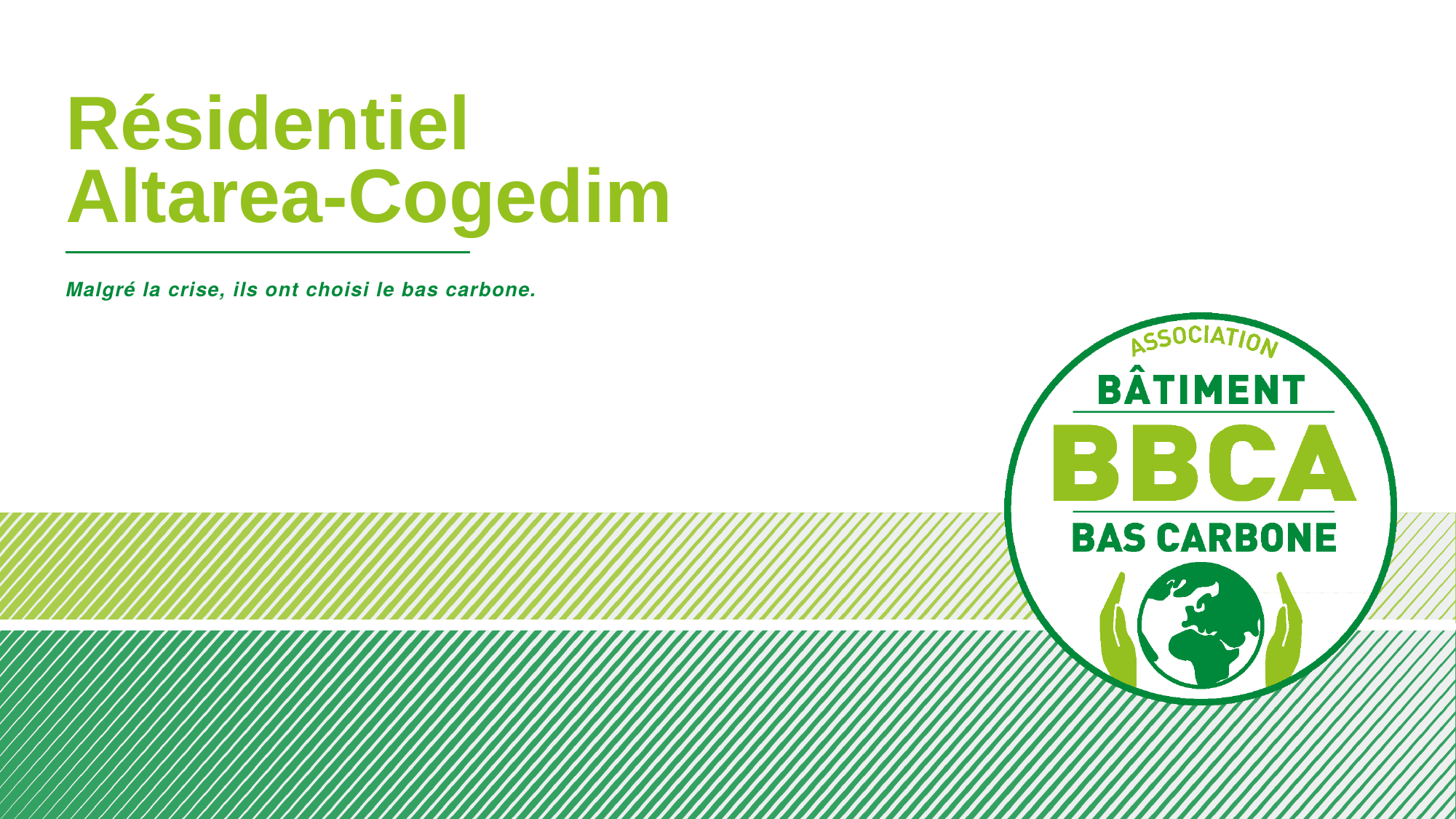

# Résidentiel Altarea-Cogedim
Malgré la crise, ils ont choisi le bas carbone.